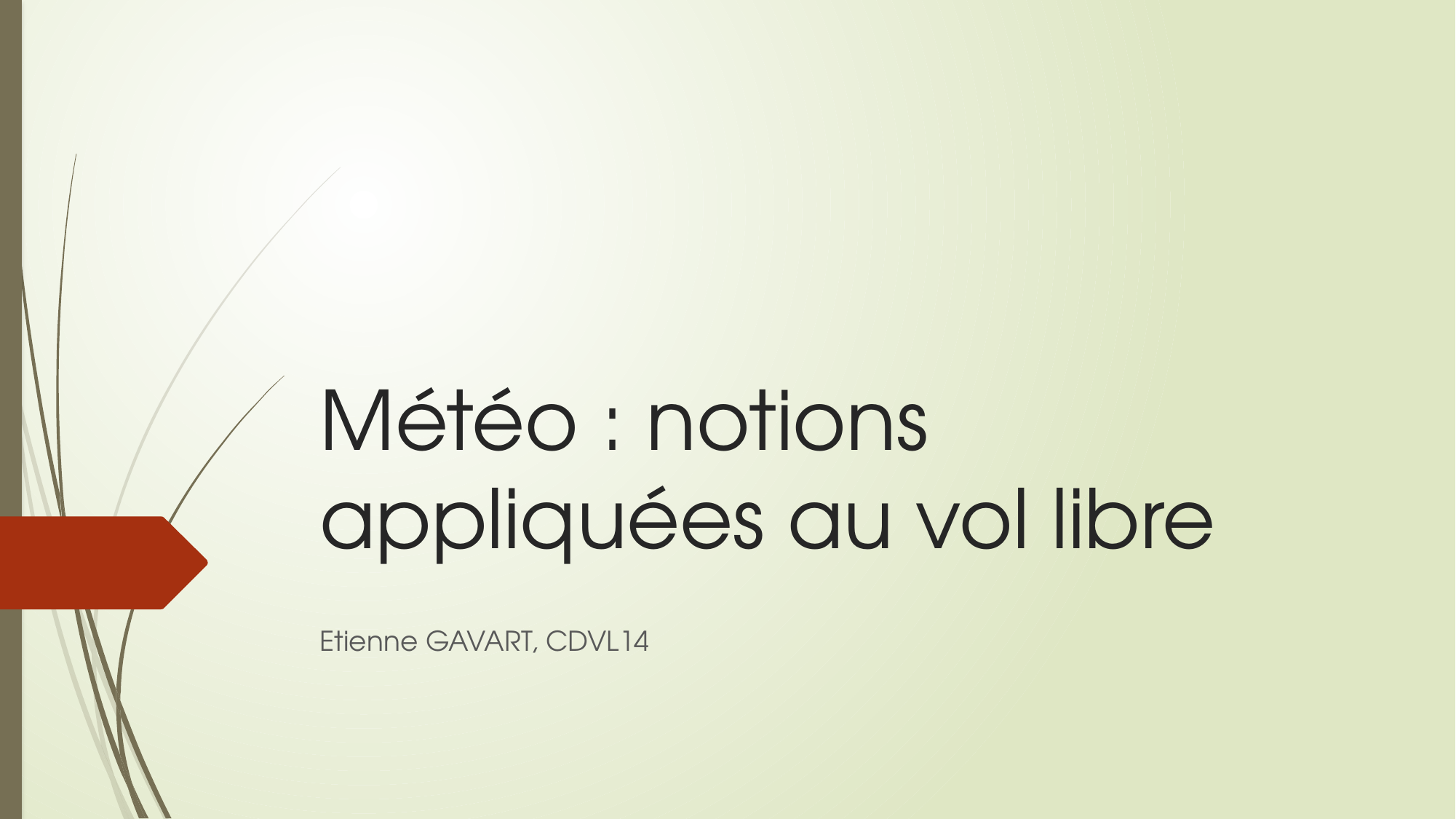

# Météo : notions appliquées au vol libre

Etienne GAVART, CDVL14